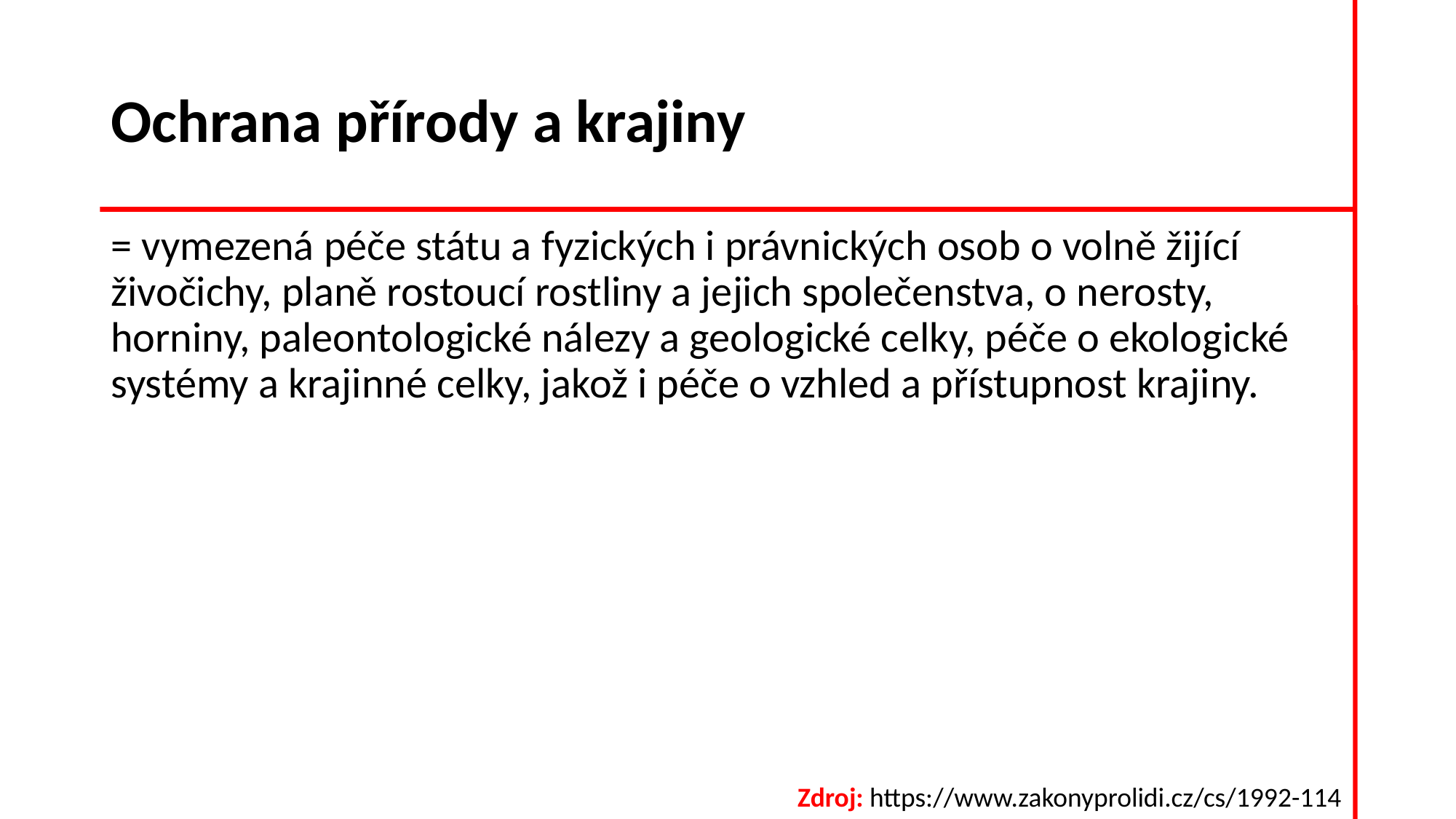

# Ochrana přírody a krajiny
= vymezená péče státu a fyzických i právnických osob o volně žijící živočichy, planě rostoucí rostliny a jejich společenstva, o nerosty, horniny, paleontologické nálezy a geologické celky, péče o ekologické systémy a krajinné celky, jakož i péče o vzhled a přístupnost krajiny.

Zdroj: https://www.zakonyprolidi.cz/cs/1992-114